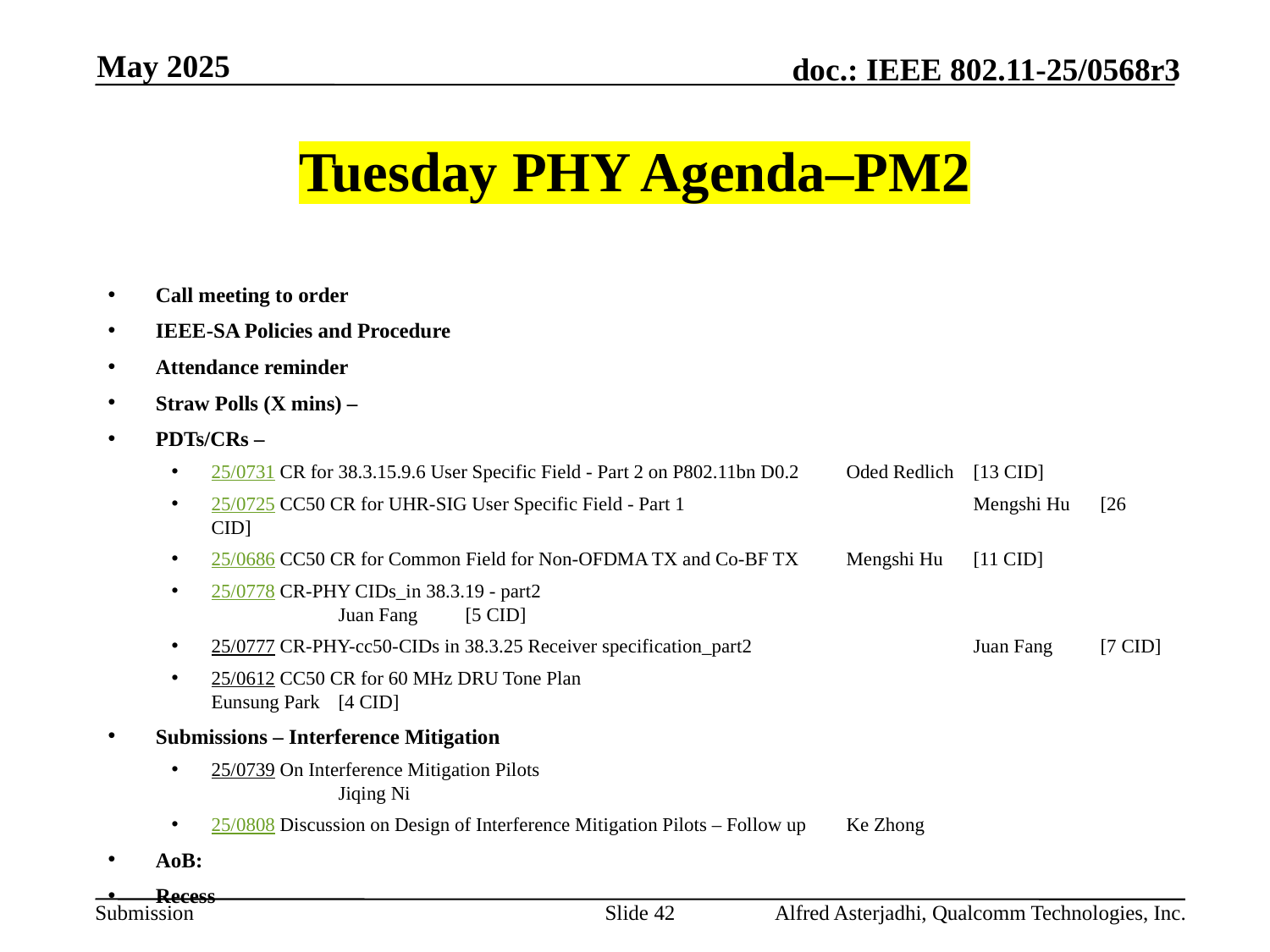

May 2025
# Tuesday PHY Agenda–PM2
Call meeting to order
IEEE-SA Policies and Procedure
Attendance reminder
Straw Polls (X mins) –
PDTs/CRs –
25/0731 CR for 38.3.15.9.6 User Specific Field - Part 2 on P802.11bn D0.2	Oded Redlich	[13 CID]
25/0725 CC50 CR for UHR-SIG User Specific Field - Part 1			Mengshi Hu	[26 CID]
25/0686 CC50 CR for Common Field for Non-OFDMA TX and Co-BF TX	Mengshi Hu	[11 CID]
25/0778 CR-PHY CIDs_in 38.3.19 - part2						Juan Fang	[5 CID]
25/0777 CR-PHY-cc50-CIDs in 38.3.25 Receiver specification_part2		Juan Fang	[7 CID]
25/0612 CC50 CR for 60 MHz DRU Tone Plan					Eunsung Park	[4 CID]
Submissions – Interference Mitigation
25/0739 On Interference Mitigation Pilots 						Jiqing Ni
25/0808 Discussion on Design of Interference Mitigation Pilots – Follow up	Ke Zhong
AoB:
Recess
Slide 42
Alfred Asterjadhi, Qualcomm Technologies, Inc.